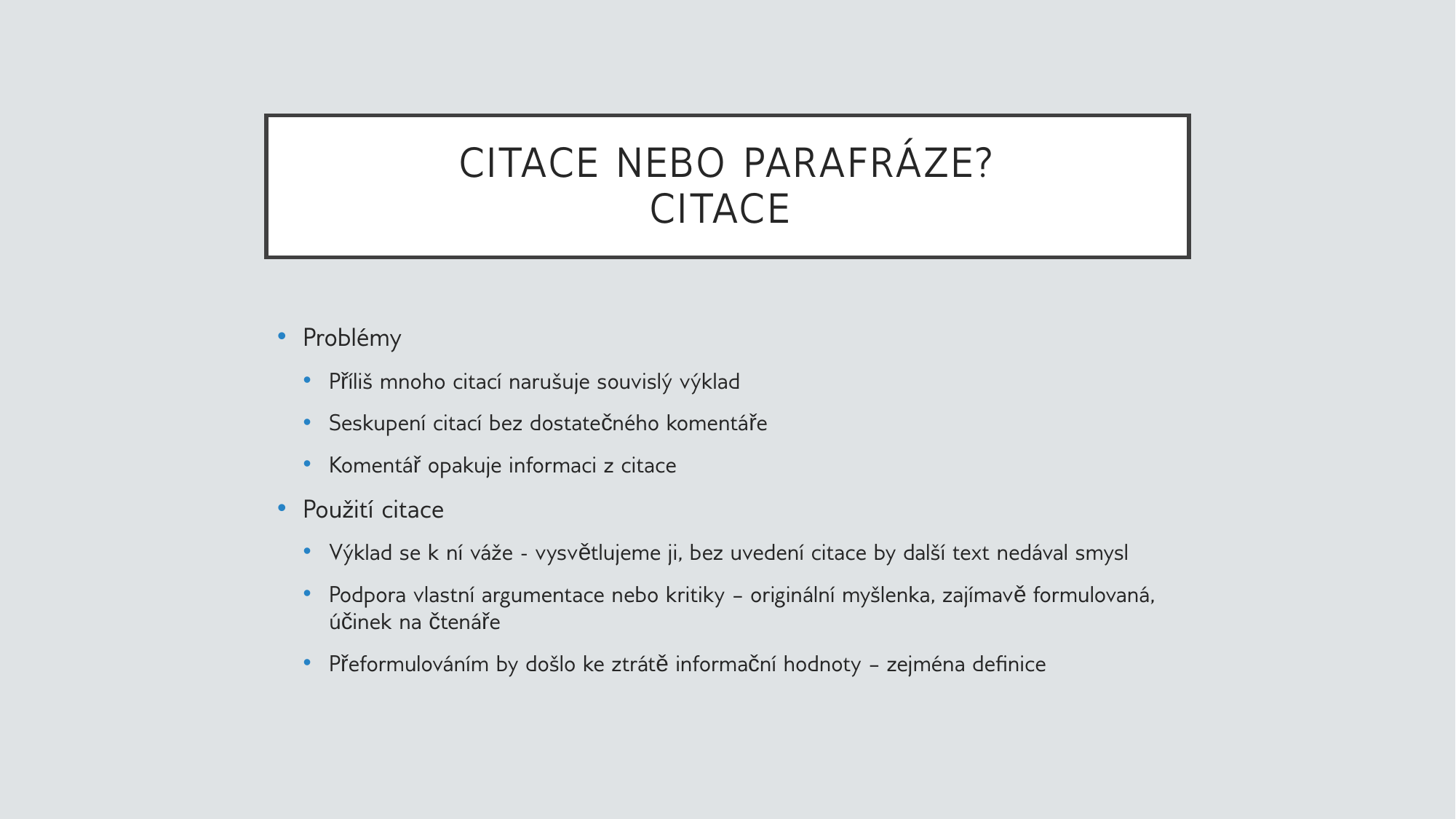

# Citace nebo parafráze? Citace
Problémy
Příliš mnoho citací narušuje souvislý výklad
Seskupení citací bez dostatečného komentáře
Komentář opakuje informaci z citace
Použití citace
Výklad se k ní váže - vysvětlujeme ji, bez uvedení citace by další text nedával smysl
Podpora vlastní argumentace nebo kritiky – originální myšlenka, zajímavě formulovaná, účinek na čtenáře
Přeformulováním by došlo ke ztrátě informační hodnoty – zejména definice